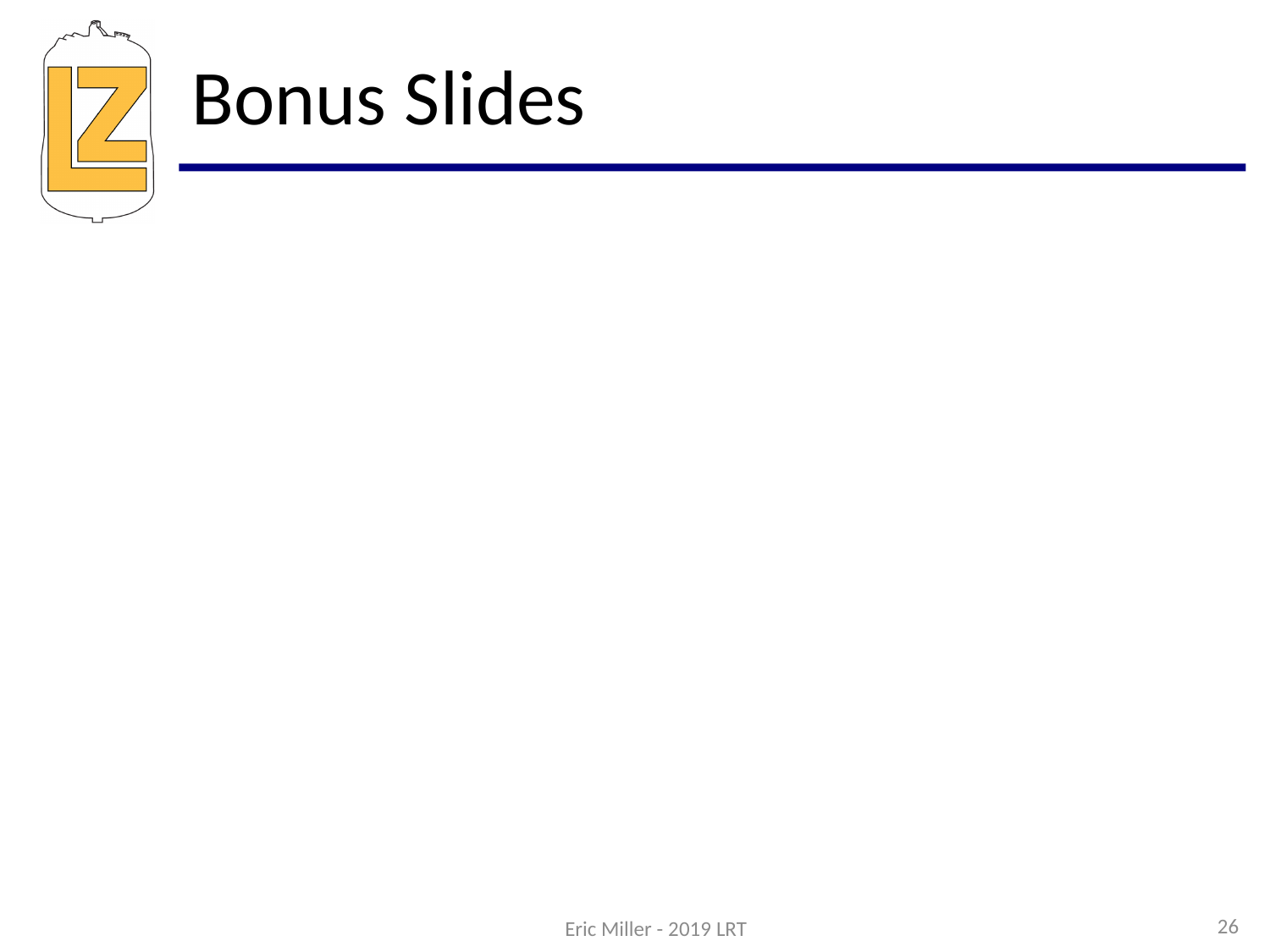

# Bonus Slides

26
Eric Miller - 2019 LRT